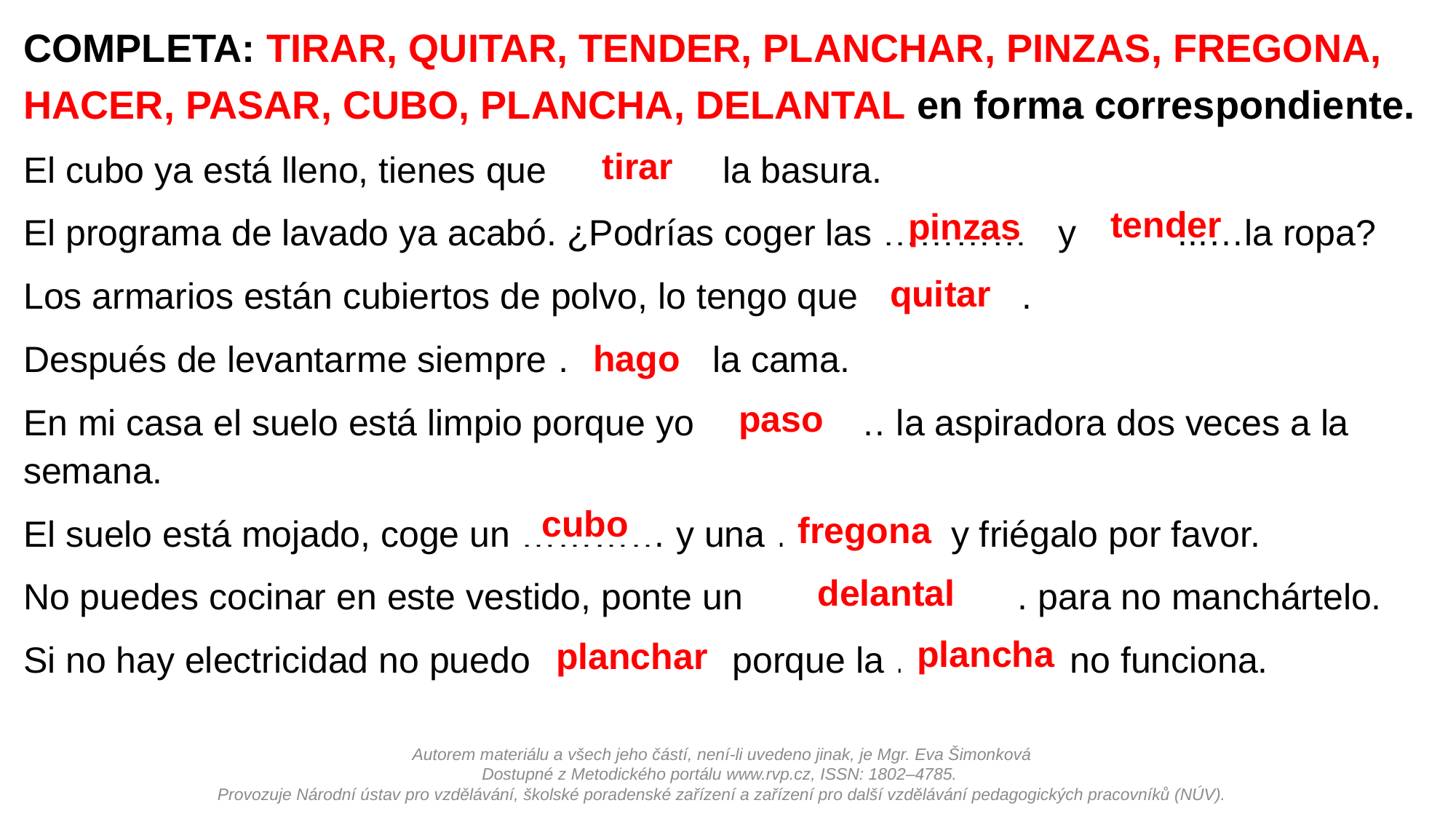

COMPLETA: TIRAR, QUITAR, TENDER, PLANCHAR, PINZAS, FREGONA, HACER, PASAR, CUBO, PLANCHA, DELANTAL en forma correspondiente.
El cubo ya está lleno, tienes que  ………… la basura.
El programa de lavado ya acabó. ¿Podrías coger las …………   y          ...…la ropa?
Los armarios están cubiertos de polvo, lo tengo que ……..……
Después de levantarme siempre ………… la cama.
En mi casa el suelo está limpio porque yo …………… la aspiradora dos veces a la semana.
El suelo está mojado, coge un ………… y una ………….. y friégalo por favor.
No puedes cocinar en este vestido, ponte un ………………….. para no manchártelo.
Si no hay electricidad no puedo …………… porque la …………   no funciona.

tirar
tender
pinzas
quitar
hago
paso
cubo
fregona
delantal
plancha
planchar
Autorem materiálu a všech jeho částí, není-li uvedeno jinak, je Mgr. Eva Šimonková
Dostupné z Metodického portálu www.rvp.cz, ISSN: 1802–4785.
Provozuje Národní ústav pro vzdělávání, školské poradenské zařízení a zařízení pro další vzdělávání pedagogických pracovníků (NÚV).